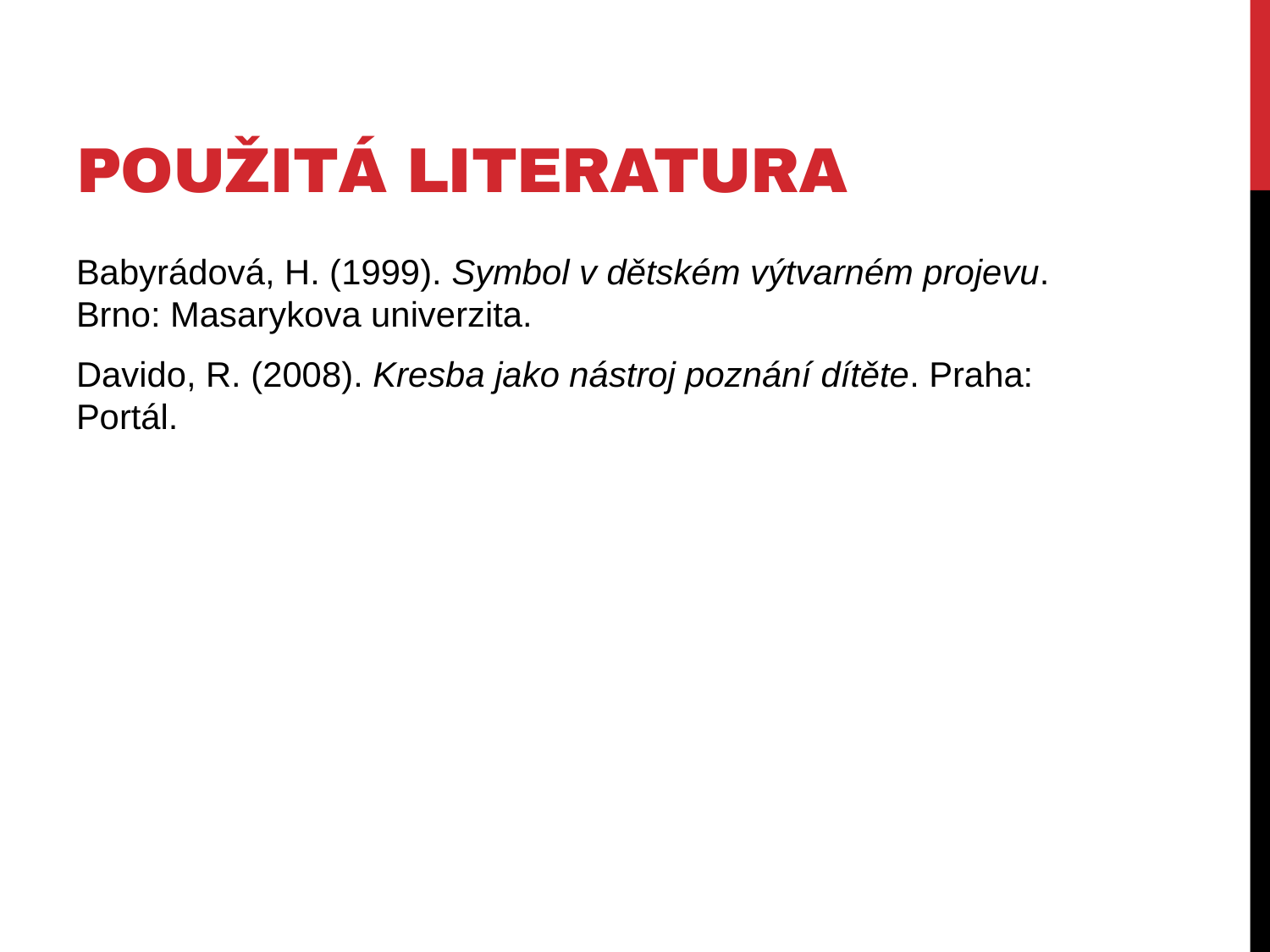

# Použitá literatura
Babyrádová, H. (1999). Symbol v dětském výtvarném projevu. Brno: Masarykova univerzita.
Davido, R. (2008). Kresba jako nástroj poznání dítěte. Praha: Portál.